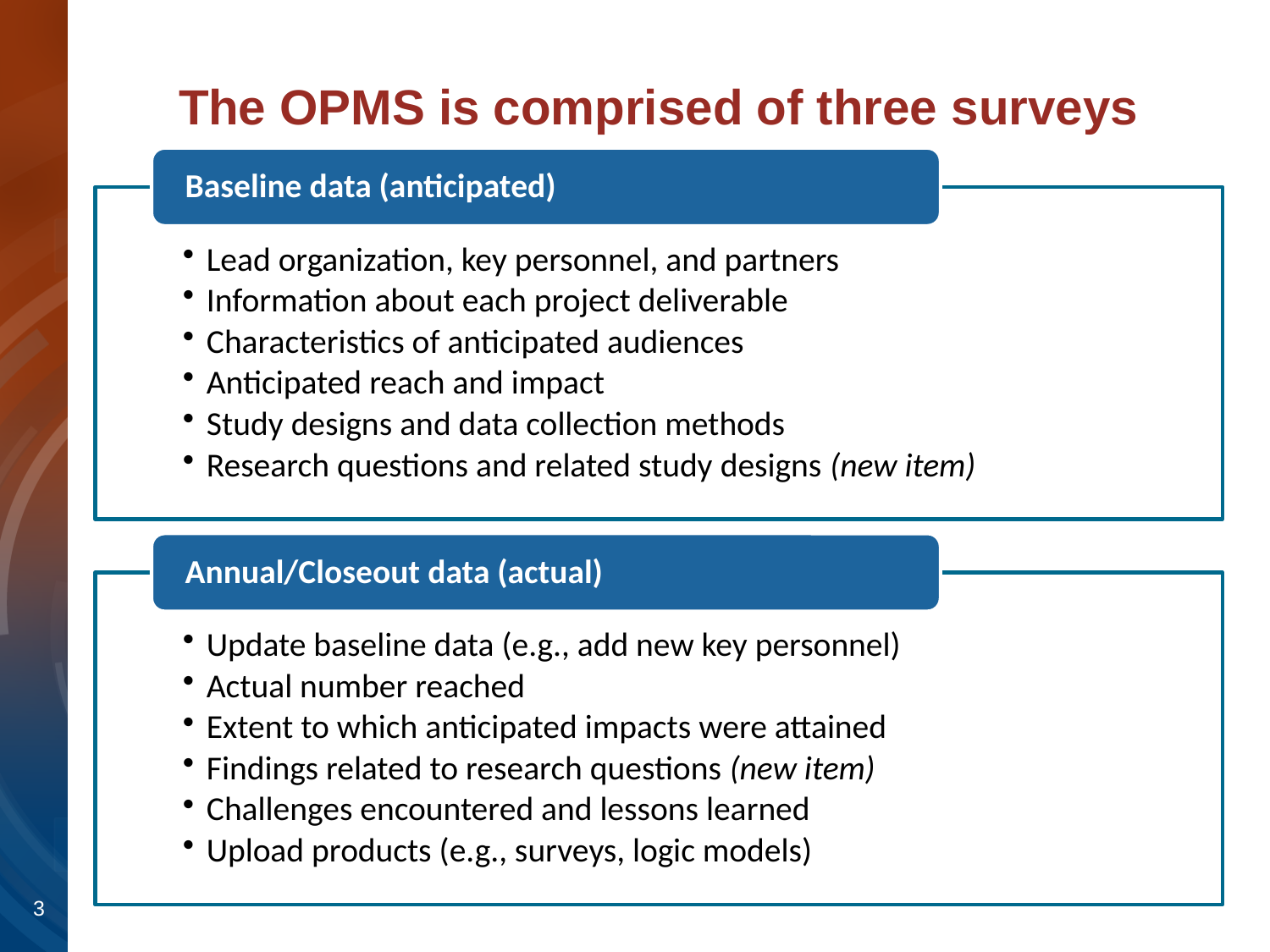

# The OPMS is comprised of three surveys
Lead organization, key personnel, and partners
Information about each project deliverable
Characteristics of anticipated audiences
Anticipated reach and impact
Study designs and data collection methods
Research questions and related study designs (new item)
Baseline data (anticipated)
Update baseline data (e.g., add new key personnel)
Actual number reached
Extent to which anticipated impacts were attained
Findings related to research questions (new item)
Challenges encountered and lessons learned
Upload products (e.g., surveys, logic models)
Annual/Closeout data (actual)
3